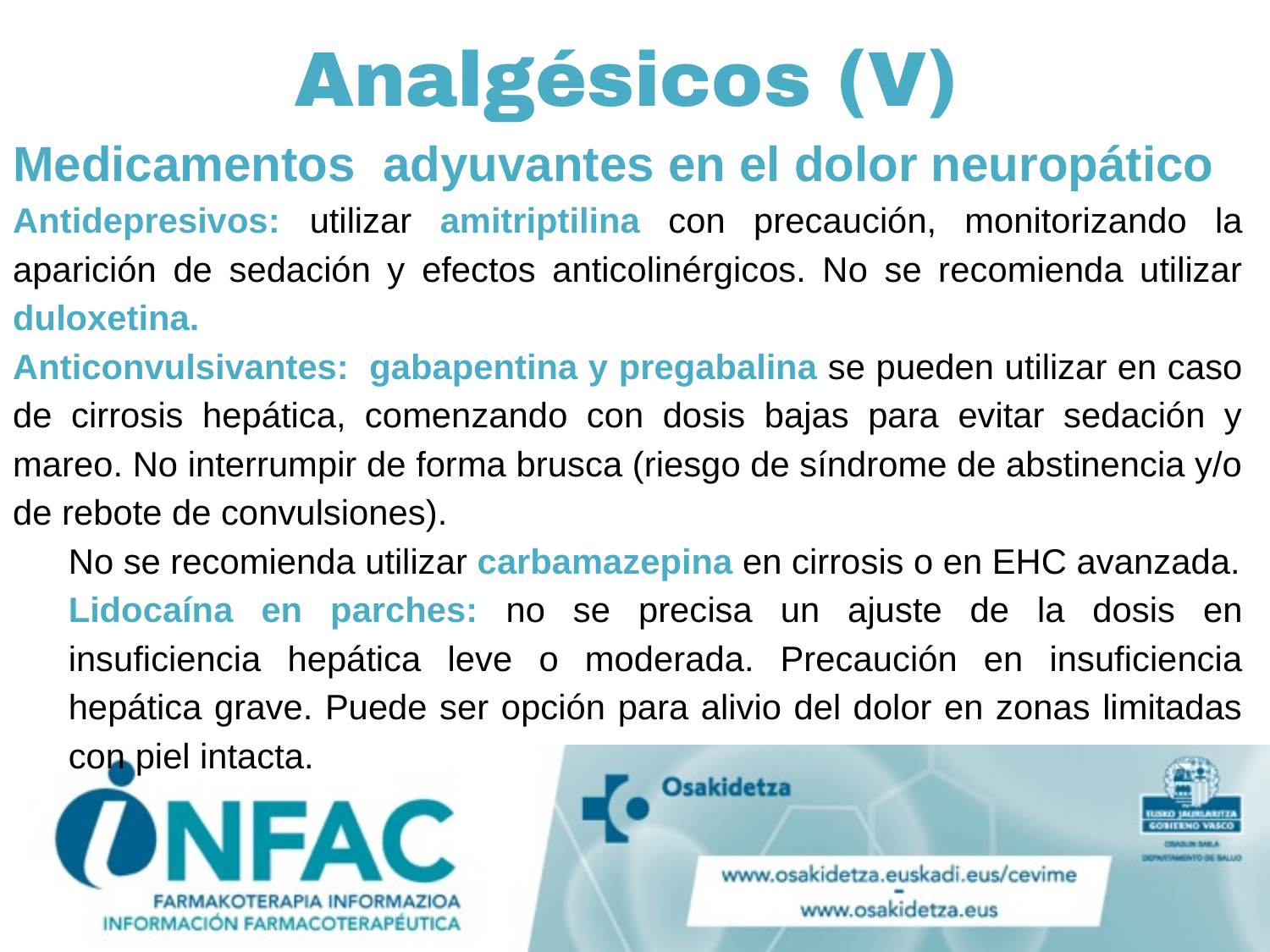

# Analgésicos (V)
Medicamentos  adyuvantes en el dolor neuropático
Antidepresivos: utilizar amitriptilina con precaución, monitorizando la aparición de sedación y efectos anticolinérgicos. No se recomienda utilizar duloxetina.
Anticonvulsivantes:  gabapentina y pregabalina se pueden utilizar en caso de cirrosis hepática, comenzando con dosis bajas para evitar sedación y mareo. No interrumpir de forma brusca (riesgo de síndrome de abstinencia y/o de rebote de convulsiones).
No se recomienda utilizar carbamazepina en cirrosis o en EHC avanzada.
Lidocaína en parches: no se precisa un ajuste de la dosis en insuficiencia hepática leve o moderada. Precaución en insuficiencia hepática grave. Puede ser opción para alivio del dolor en zonas limitadas con piel intacta.